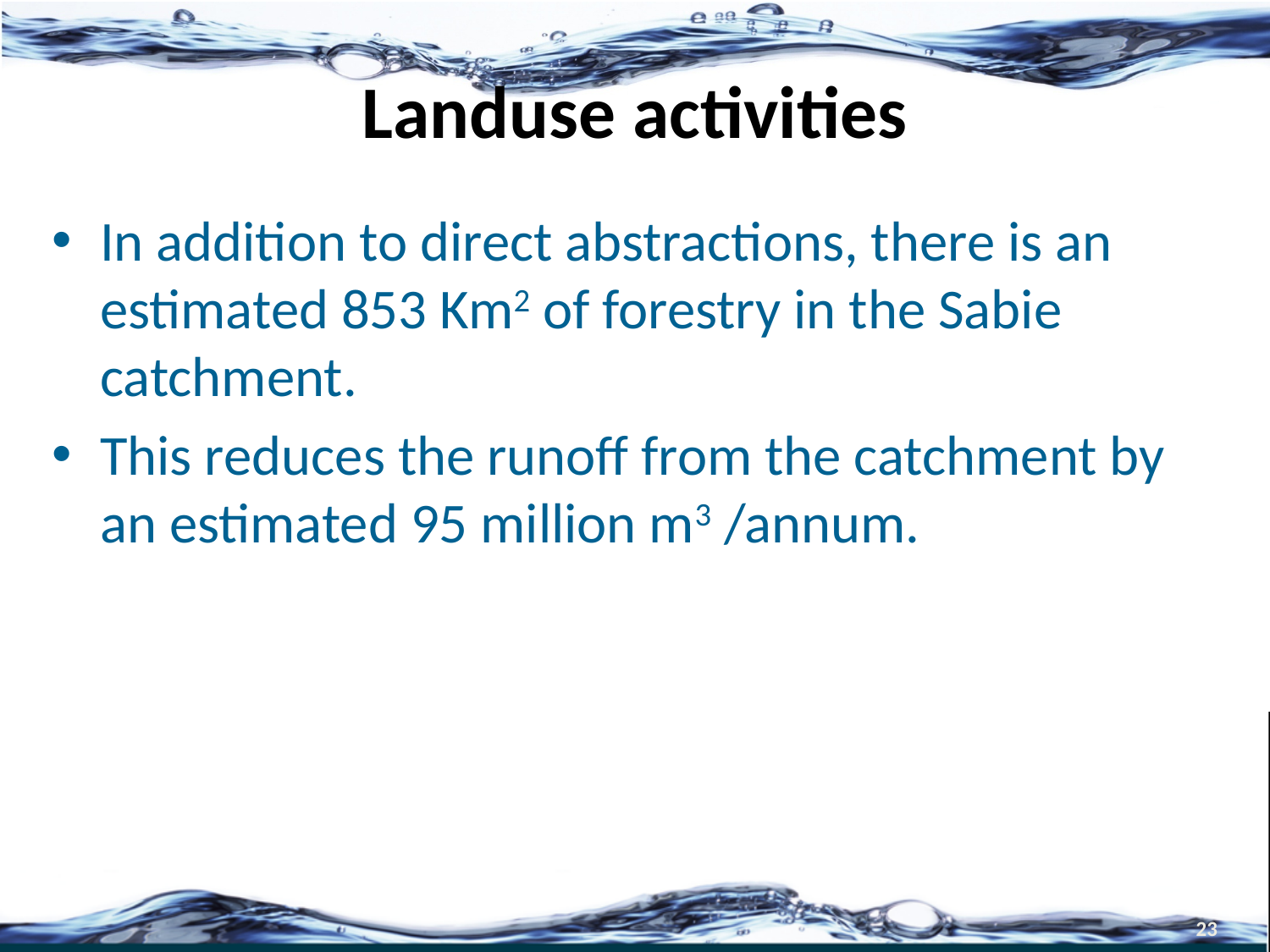

# Landuse activities
In addition to direct abstractions, there is an estimated 853 Km2 of forestry in the Sabie catchment.
This reduces the runoff from the catchment by an estimated 95 million m3 /annum.

23